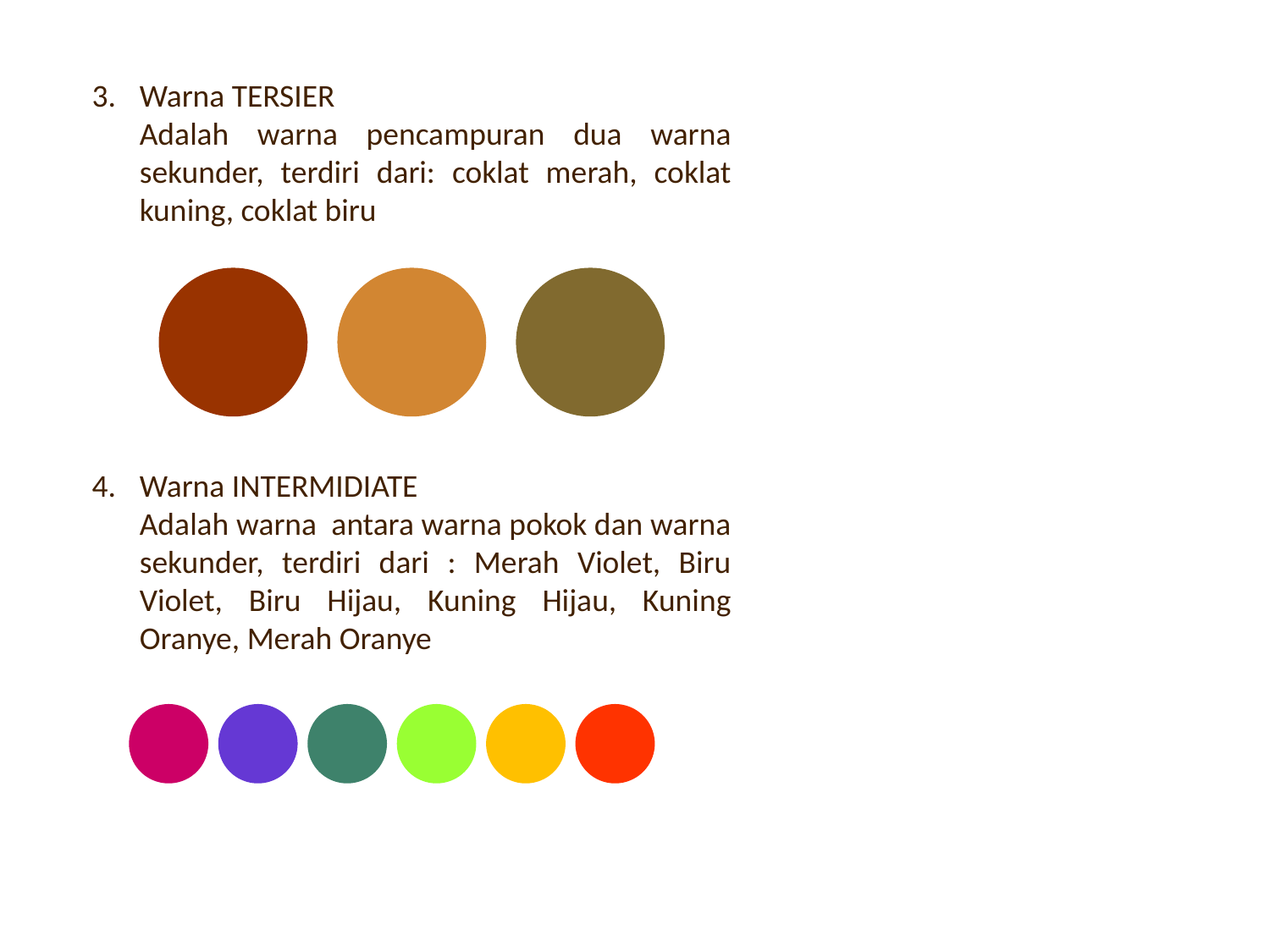

Warna TERSIER
	Adalah warna pencampuran dua warna sekunder, terdiri dari: coklat merah, coklat kuning, coklat biru

Warna INTERMIDIATE
	Adalah warna  antara warna pokok dan warna sekunder, terdiri dari : Merah Violet, Biru Violet, Biru Hijau, Kuning Hijau, Kuning Oranye, Merah Oranye